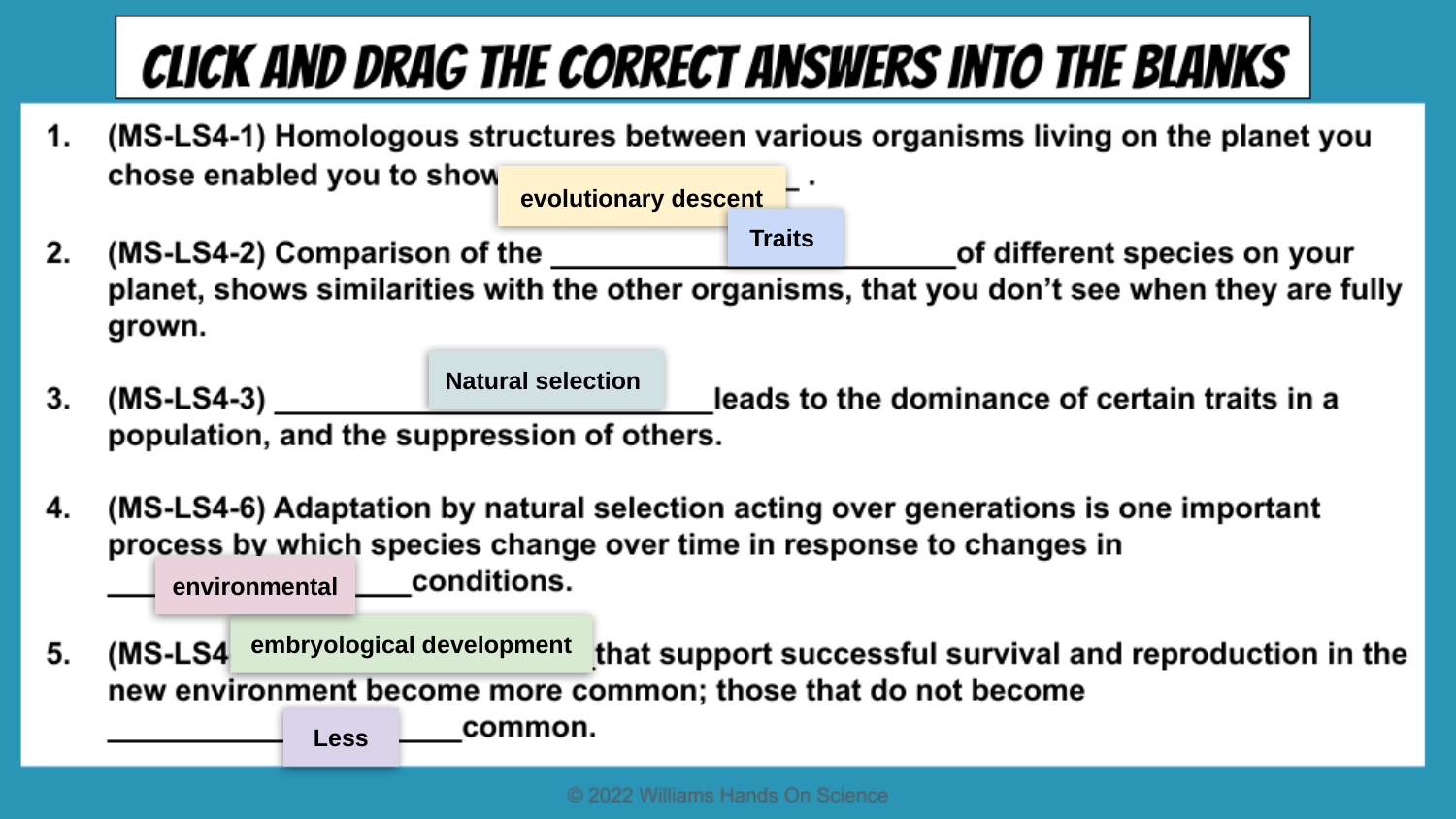

evolutionary descent
Traits
Natural selection
environmental
embryological development
Less